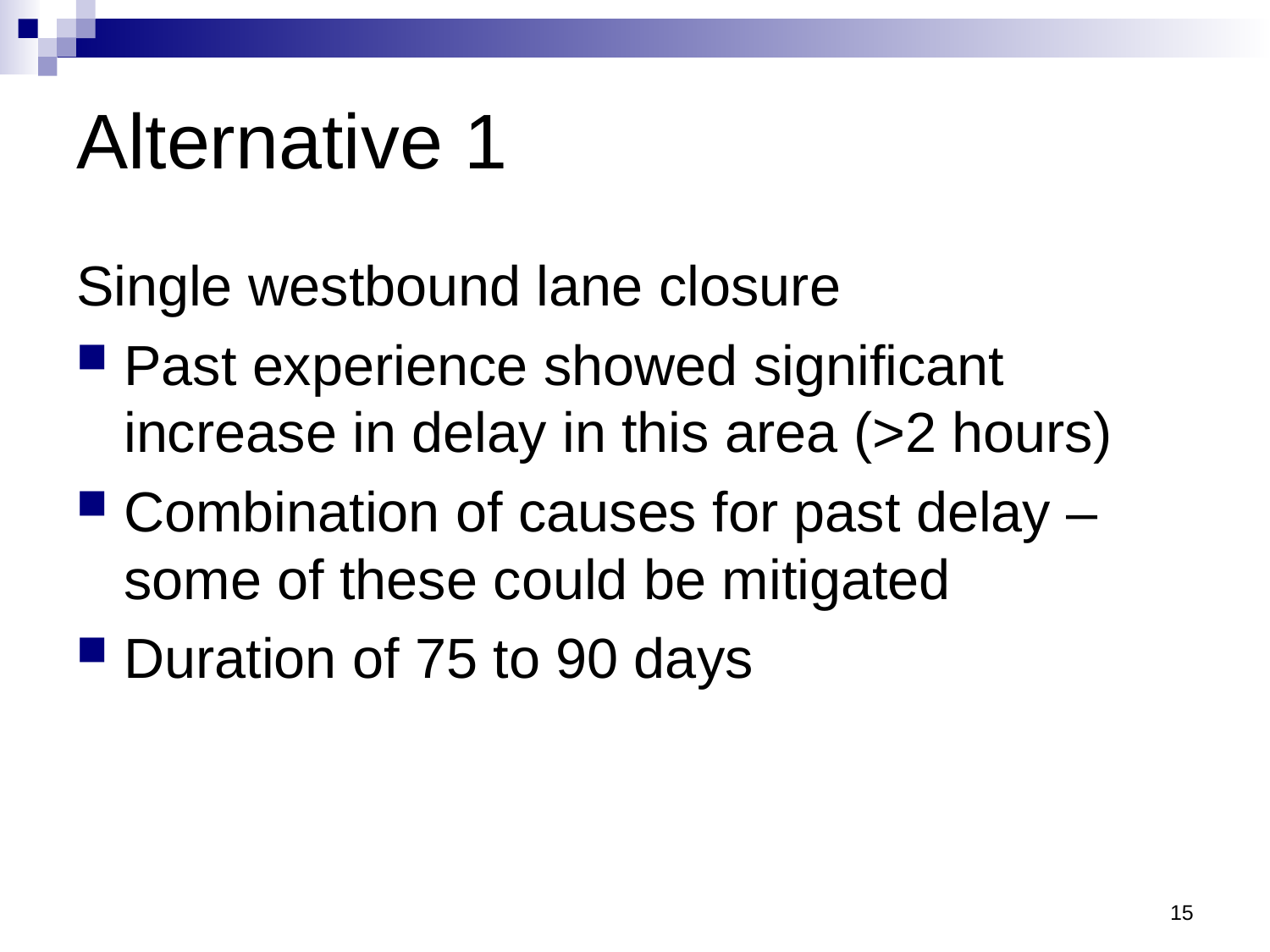

# Alternative 1
Single westbound lane closure
Past experience showed significant increase in delay in this area (>2 hours)
Combination of causes for past delay – some of these could be mitigated
Duration of 75 to 90 days

15